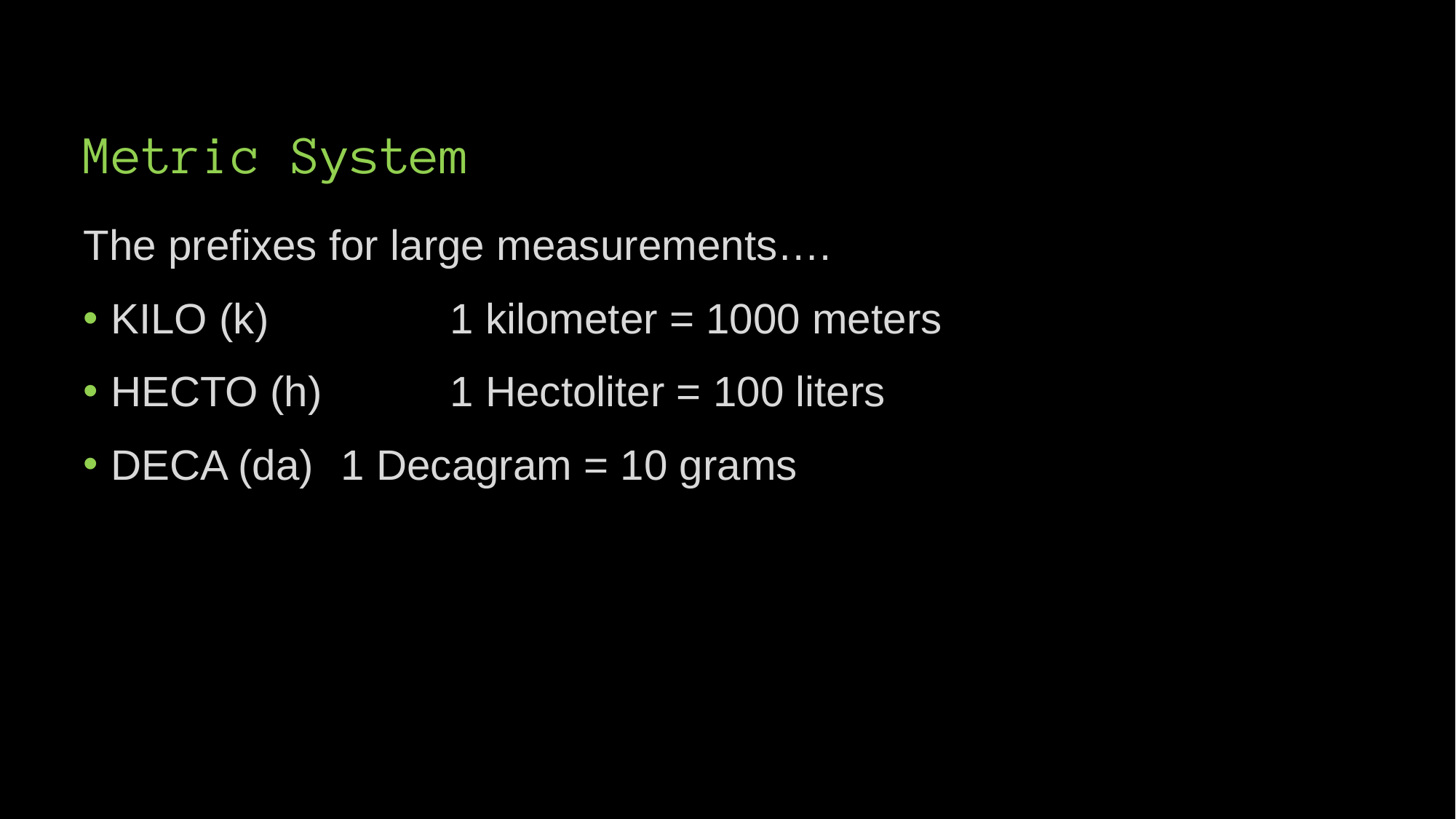

# Metric System
The prefixes for large measurements….
KILO (k) 		 1 kilometer = 1000 meters
HECTO (h) 	 1 Hectoliter = 100 liters
DECA (da) 	 1 Decagram = 10 grams